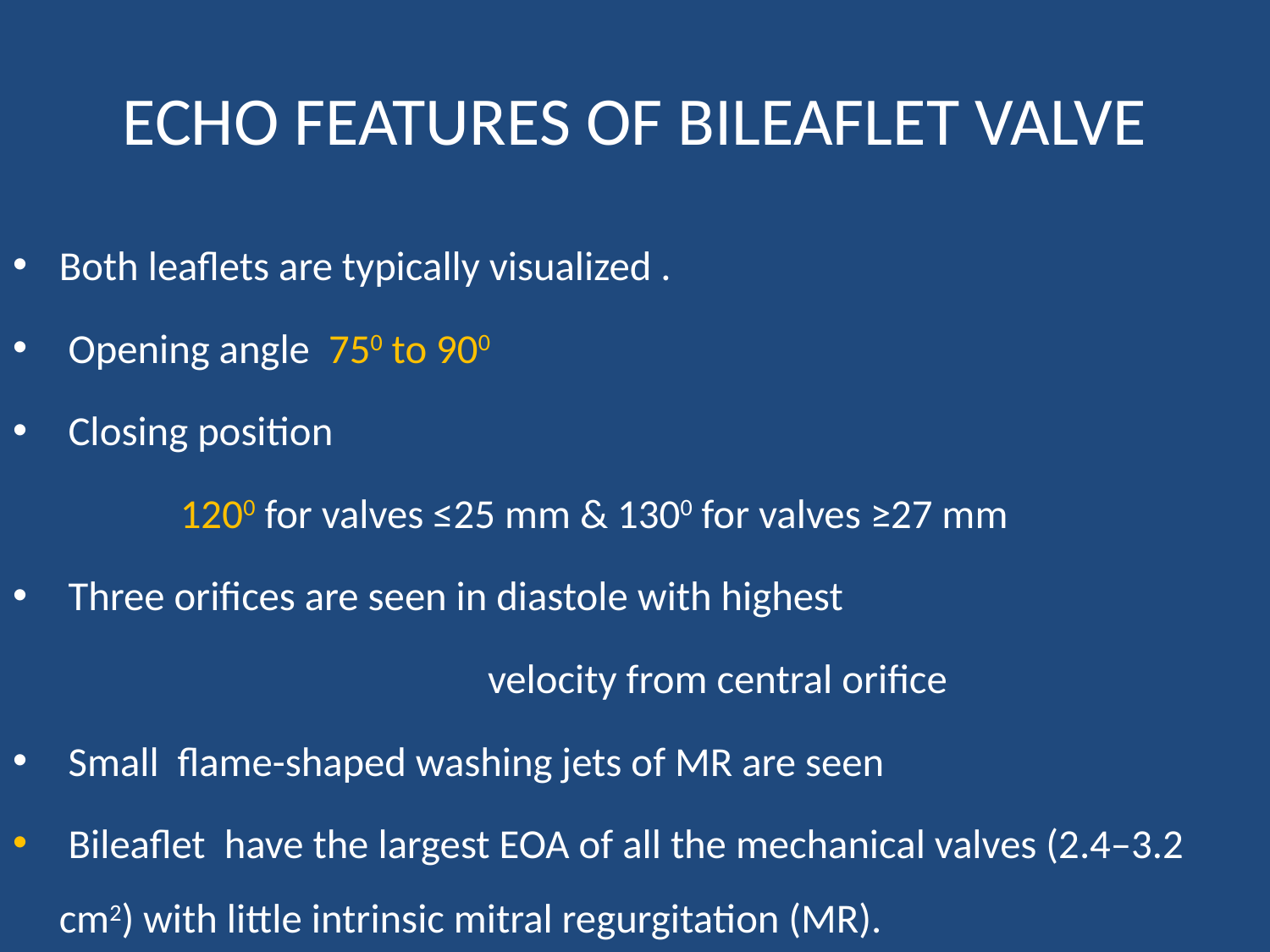

# ECHO FEATURES OF BILEAFLET VALVE
Both leaflets are typically visualized .
 Opening angle  750 to 900
 Closing position
                  1200 for valves ≤25 mm & 1300 for valves ≥27 mm
 Three orifices are seen in diastole with highest
                                                   velocity from central orifice
 Small  flame-shaped washing jets of MR are seen
 Bileaflet  have the largest EOA of all the mechanical valves (2.4–3.2 cm2) with little intrinsic mitral regurgitation (MR).